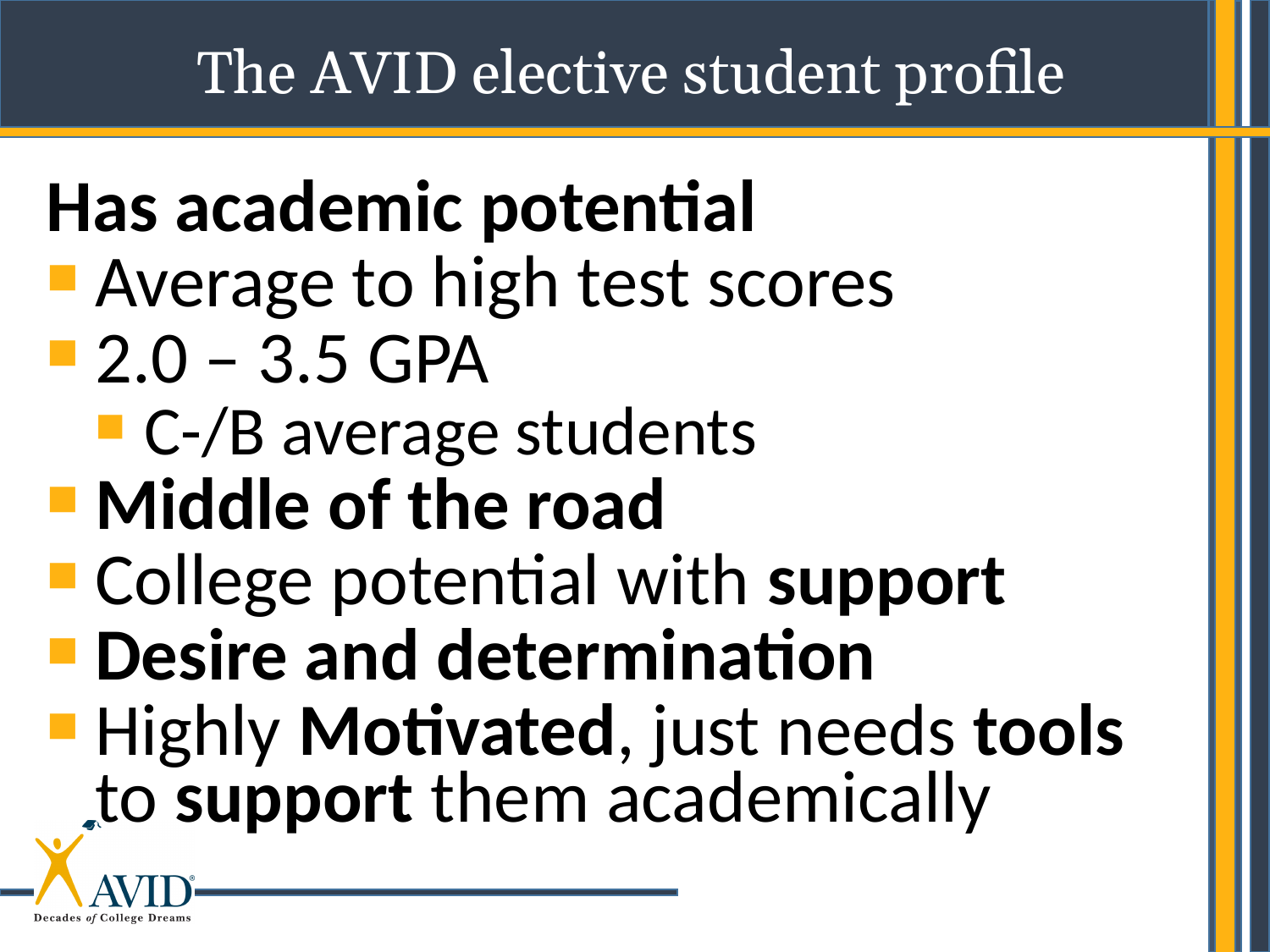

The AVID elective student profile
Has academic potential
Average to high test scores
2.0 – 3.5 GPA
C-/B average students
Middle of the road
College potential with support
Desire and determination
Highly Motivated, just needs tools to support them academically